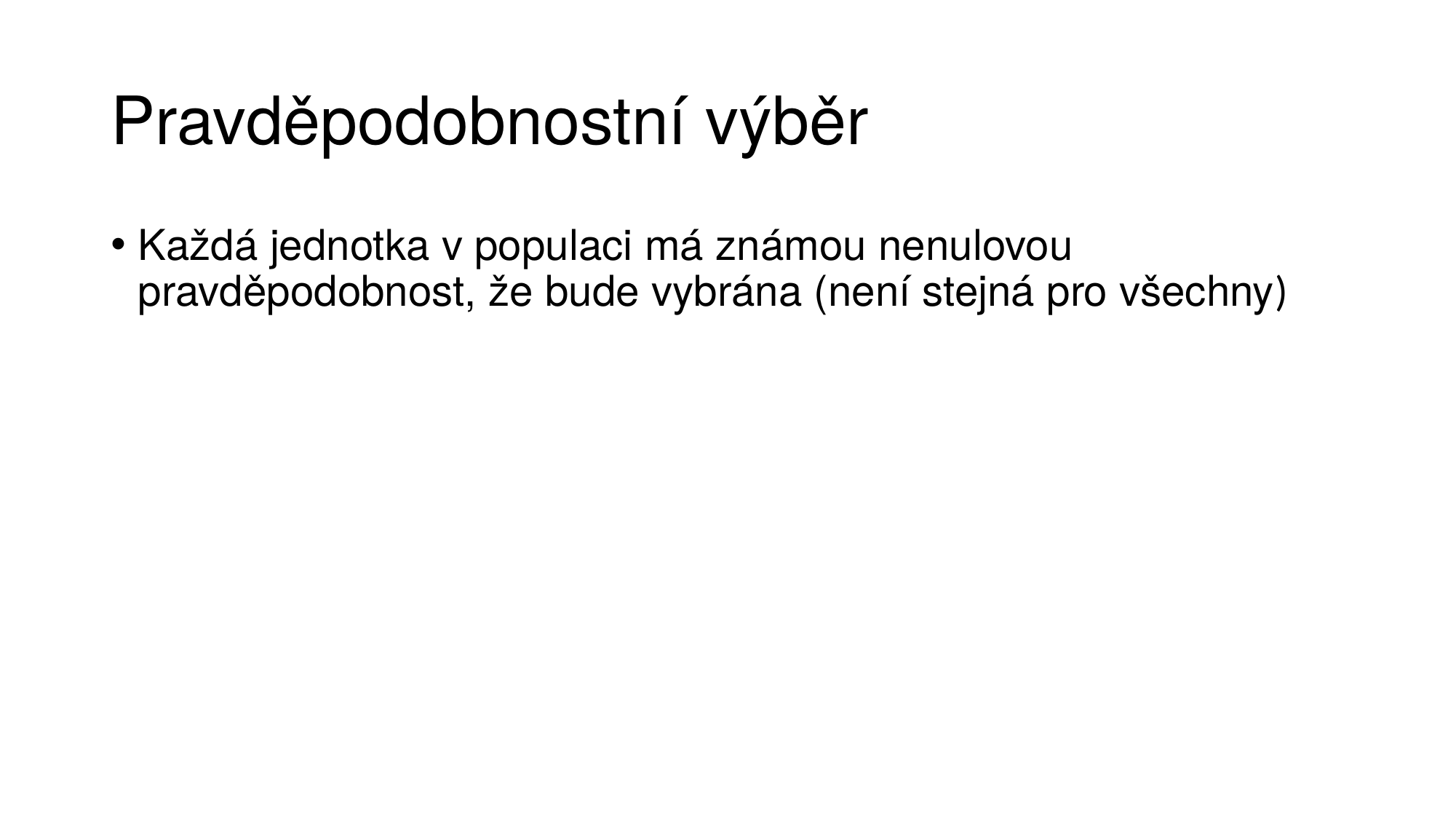

# Pravděpodobnostní výběr
Každá jednotka v populaci má známou nenulovou pravděpodobnost, že bude vybrána (není stejná pro všechny)